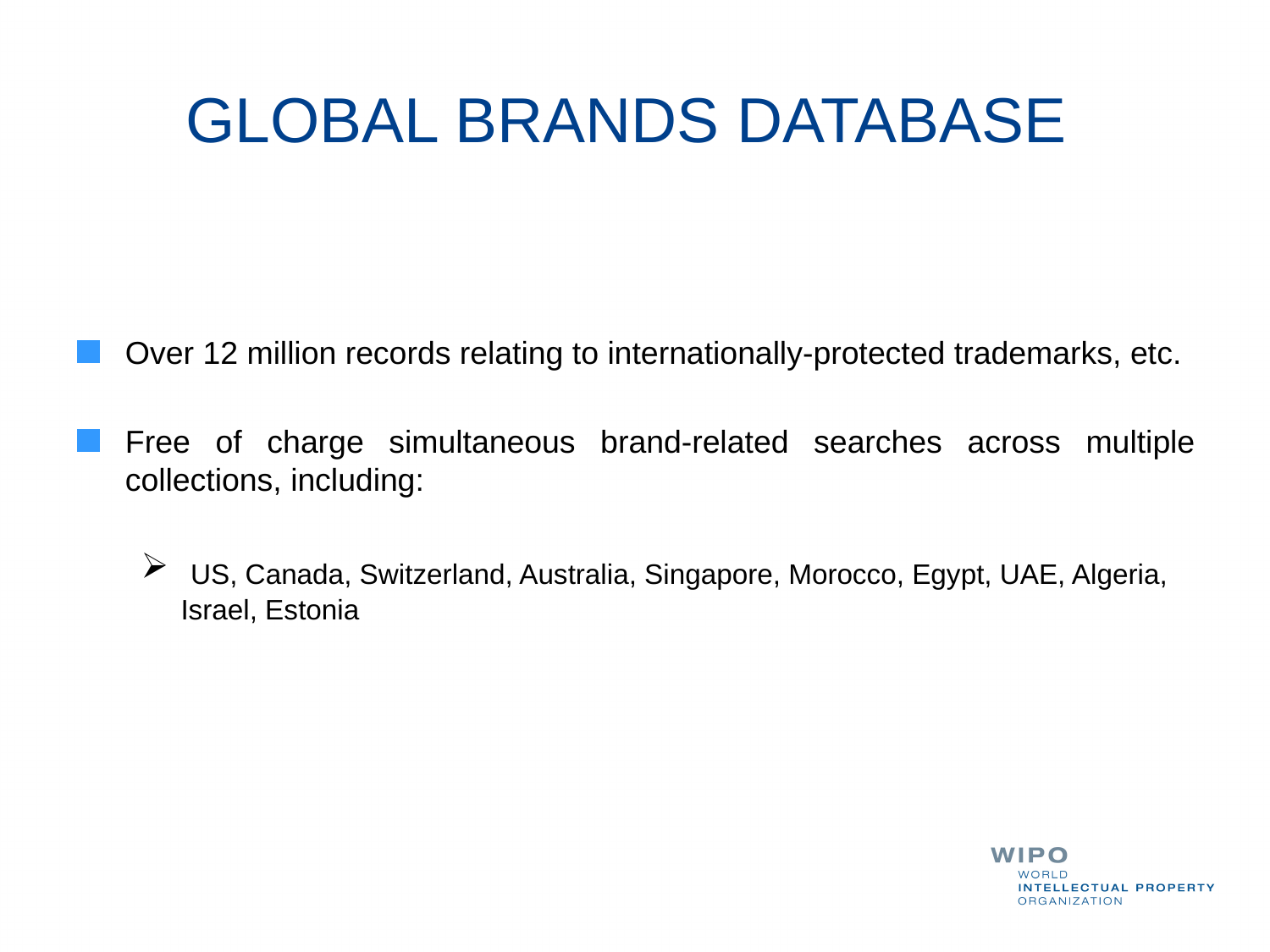

# GLOBAL BRANDS DATABASE
Over 12 million records relating to internationally-protected trademarks, etc.

Free of charge simultaneous brand-related searches across multiple collections, including:

 US, Canada, Switzerland, Australia, Singapore, Morocco, Egypt, UAE, Algeria, Israel, Estonia